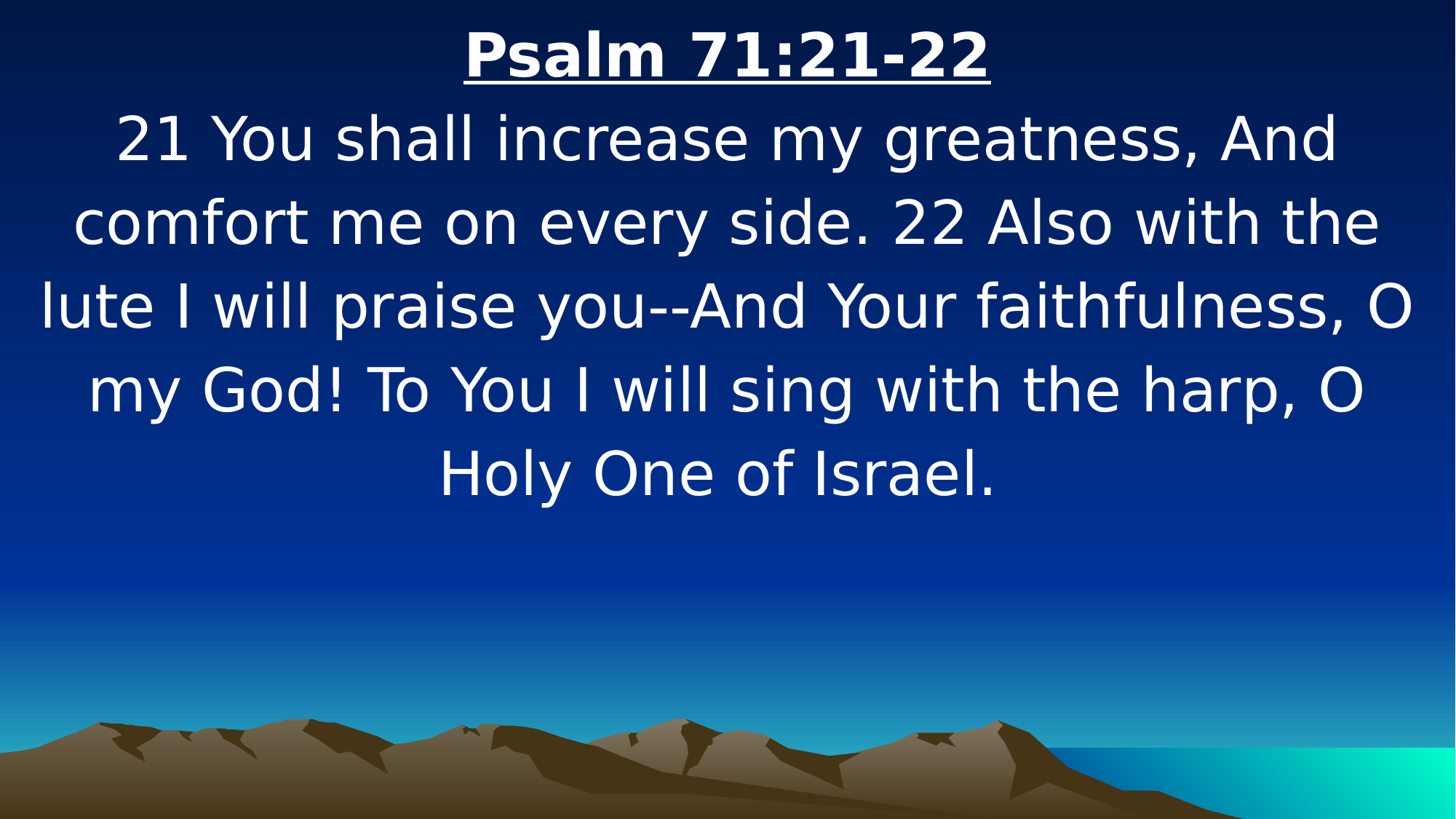

Psalm 71:21-22
21 You shall increase my greatness, And comfort me on every side. 22 Also with the lute I will praise you--And Your faithfulness, O my God! To You I will sing with the harp, O Holy One of Israel.